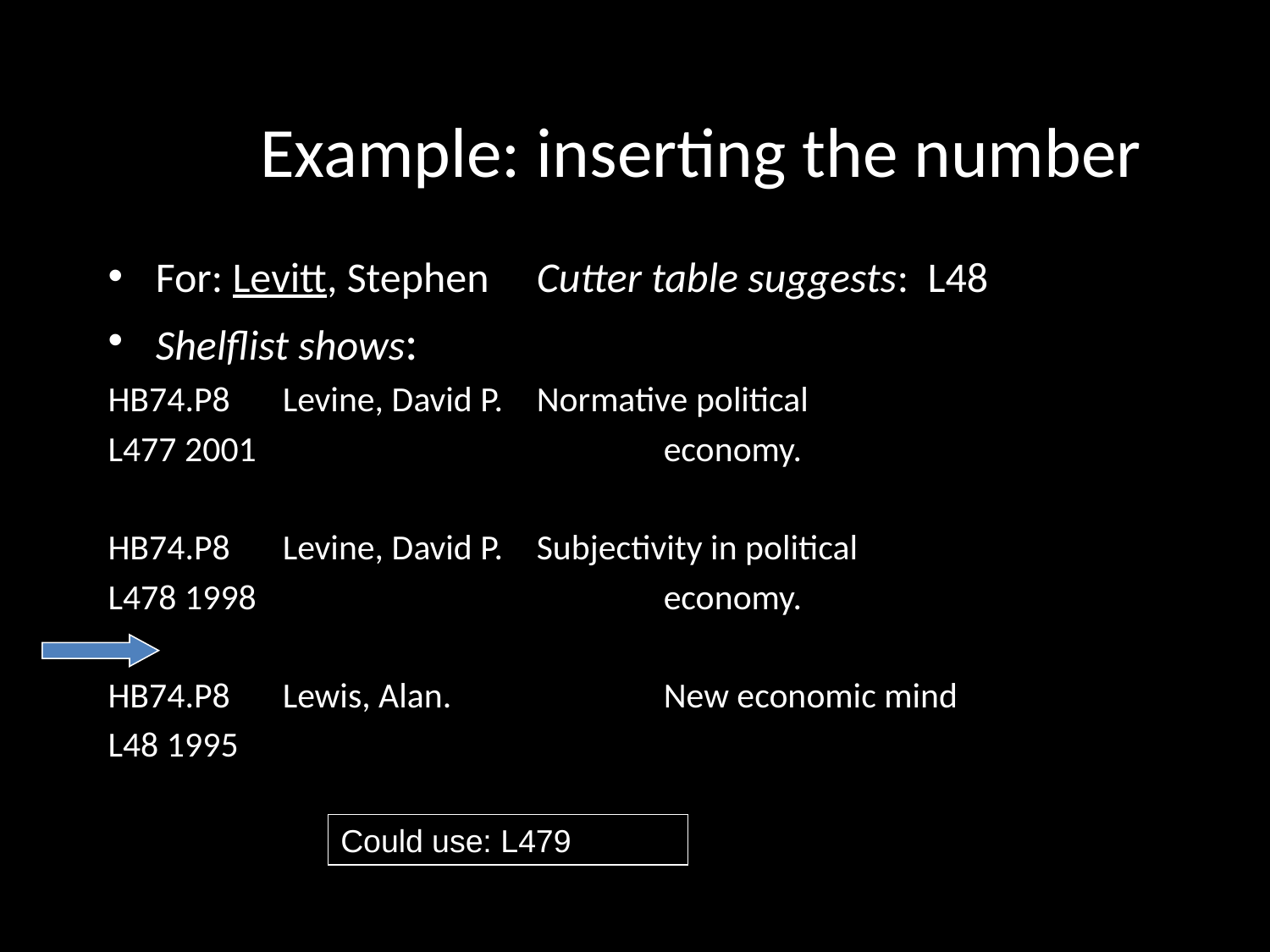

# Example: inserting the number
For: Levitt, Stephen     Cutter table suggests:  L48
Shelflist shows:
HB74.P8	Levine, David P.	Normative political
L477 2001				economy.

HB74.P8     	Levine, David P.	Subjectivity in political
L478 1998				economy.

HB74.P8	Lewis, Alan.		New economic mind
L48 1995

Could use: L479